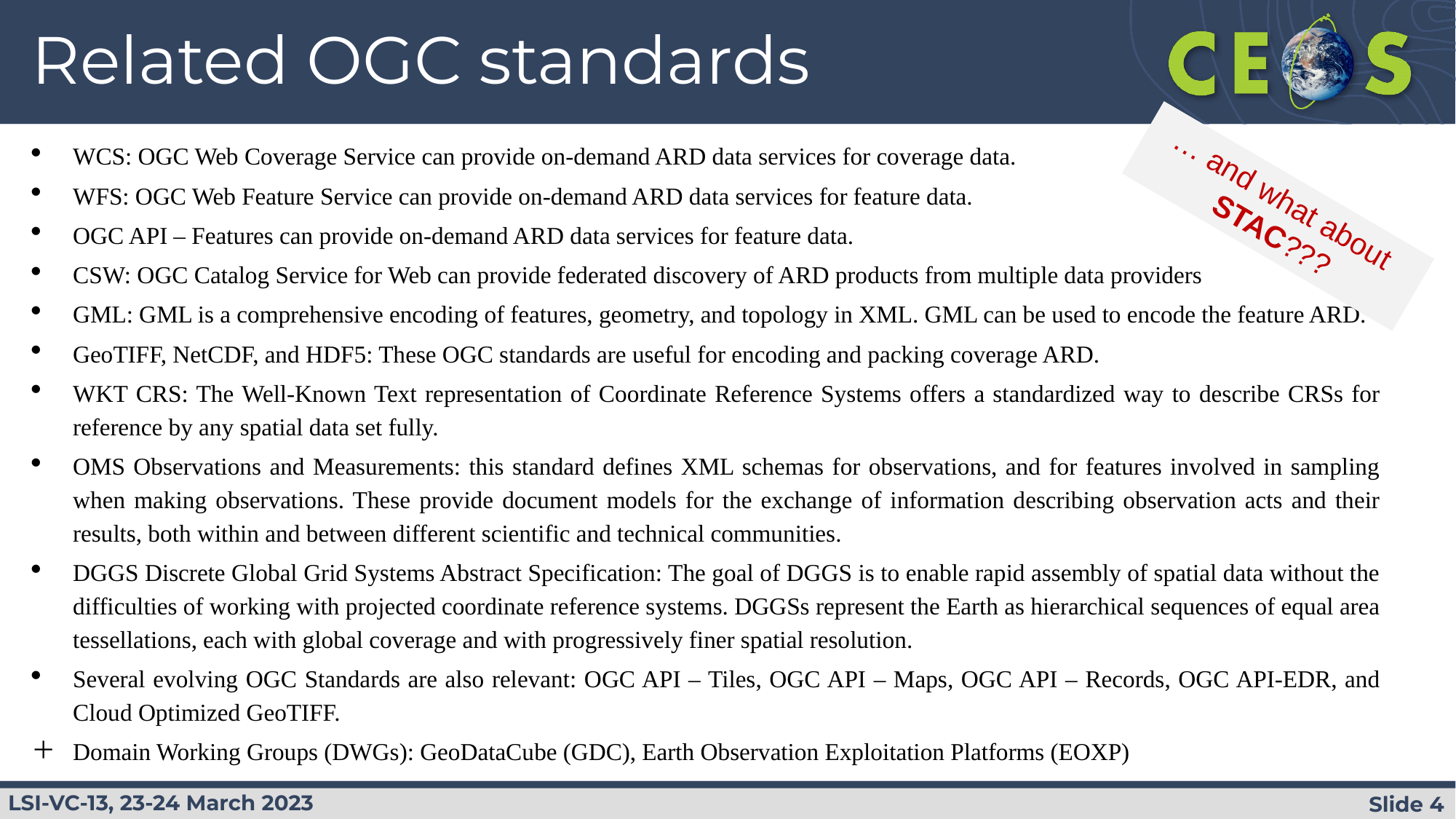

# Related OGC standards
WCS: OGC Web Coverage Service can provide on-demand ARD data services for coverage data.
WFS: OGC Web Feature Service can provide on-demand ARD data services for feature data.
OGC API – Features can provide on-demand ARD data services for feature data.
CSW: OGC Catalog Service for Web can provide federated discovery of ARD products from multiple data providers
GML: GML is a comprehensive encoding of features, geometry, and topology in XML. GML can be used to encode the feature ARD.
GeoTIFF, NetCDF, and HDF5: These OGC standards are useful for encoding and packing coverage ARD.
WKT CRS: The Well-Known Text representation of Coordinate Reference Systems offers a standardized way to describe CRSs for reference by any spatial data set fully.
OMS Observations and Measurements: this standard defines XML schemas for observations, and for features involved in sampling when making observations. These provide document models for the exchange of information describing observation acts and their results, both within and between different scientific and technical communities.
DGGS Discrete Global Grid Systems Abstract Specification: The goal of DGGS is to enable rapid assembly of spatial data without the difficulties of working with projected coordinate reference systems. DGGSs represent the Earth as hierarchical sequences of equal area tessellations, each with global coverage and with progressively finer spatial resolution.
Several evolving OGC Standards are also relevant: OGC API – Tiles, OGC API – Maps, OGC API – Records, OGC API-EDR, and Cloud Optimized GeoTIFF.
Domain Working Groups (DWGs): GeoDataCube (GDC), Earth Observation Exploitation Platforms (EOXP)
… and what about
 STAC???